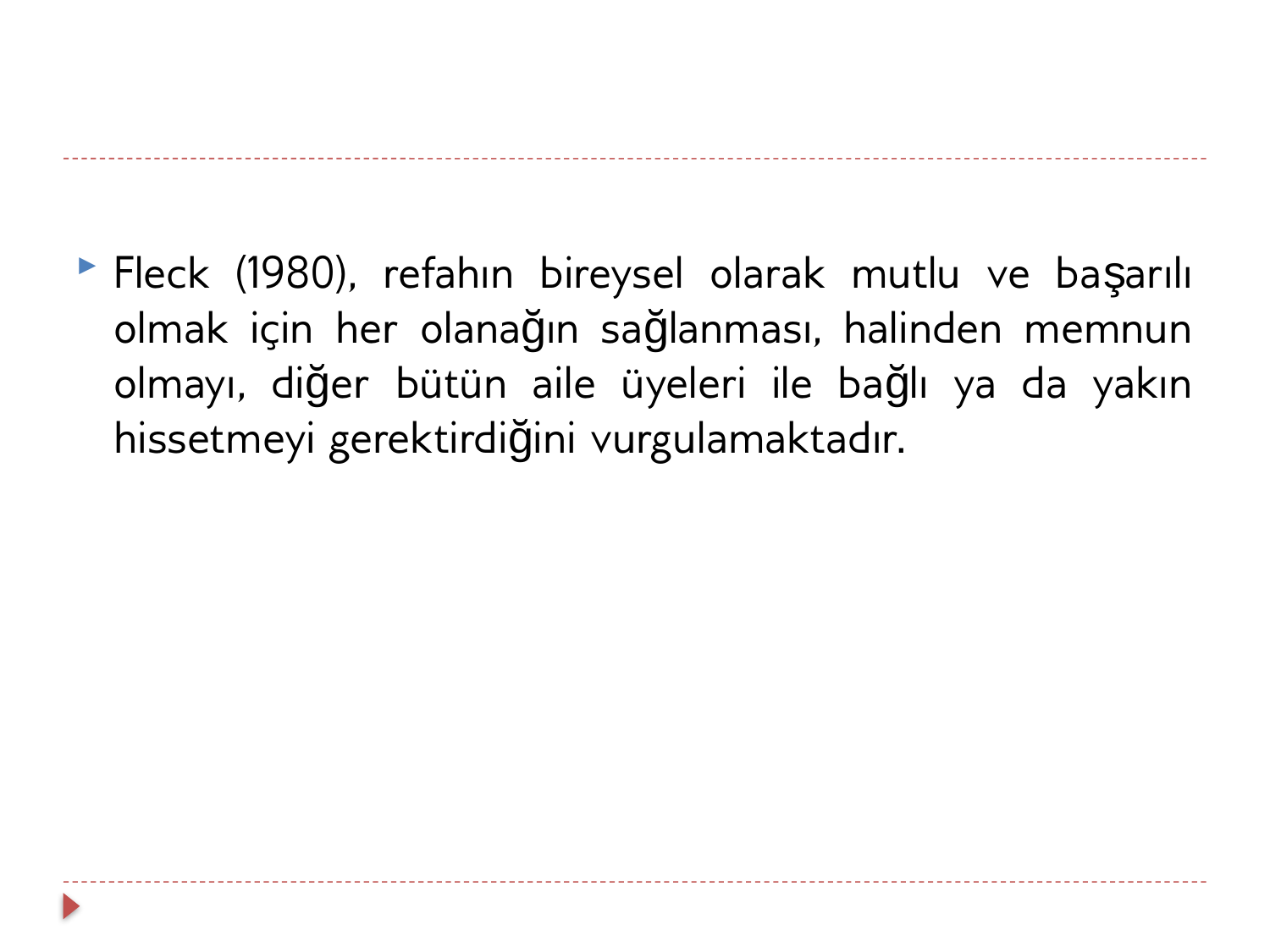

Fleck (1980), refahın bireysel olarak mutlu ve başarılı olmak için her olanağın sağlanması, halinden memnun olmayı, diğer bütün aile üyeleri ile bağlı ya da yakın hissetmeyi gerektirdiğini vurgulamaktadır.